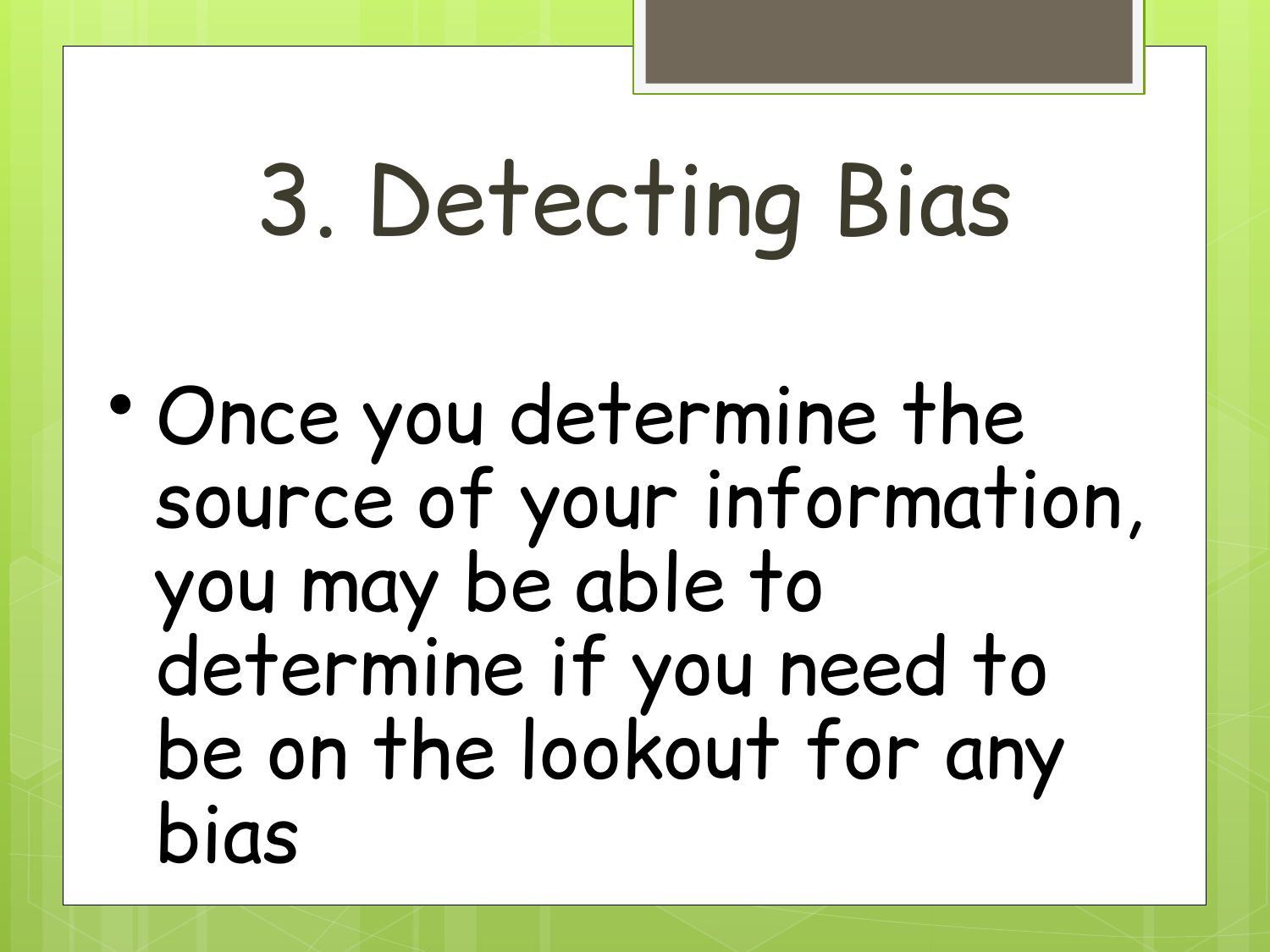

3. Detecting Bias
Once you determine the source of your information, you may be able to determine if you need to be on the lookout for any bias